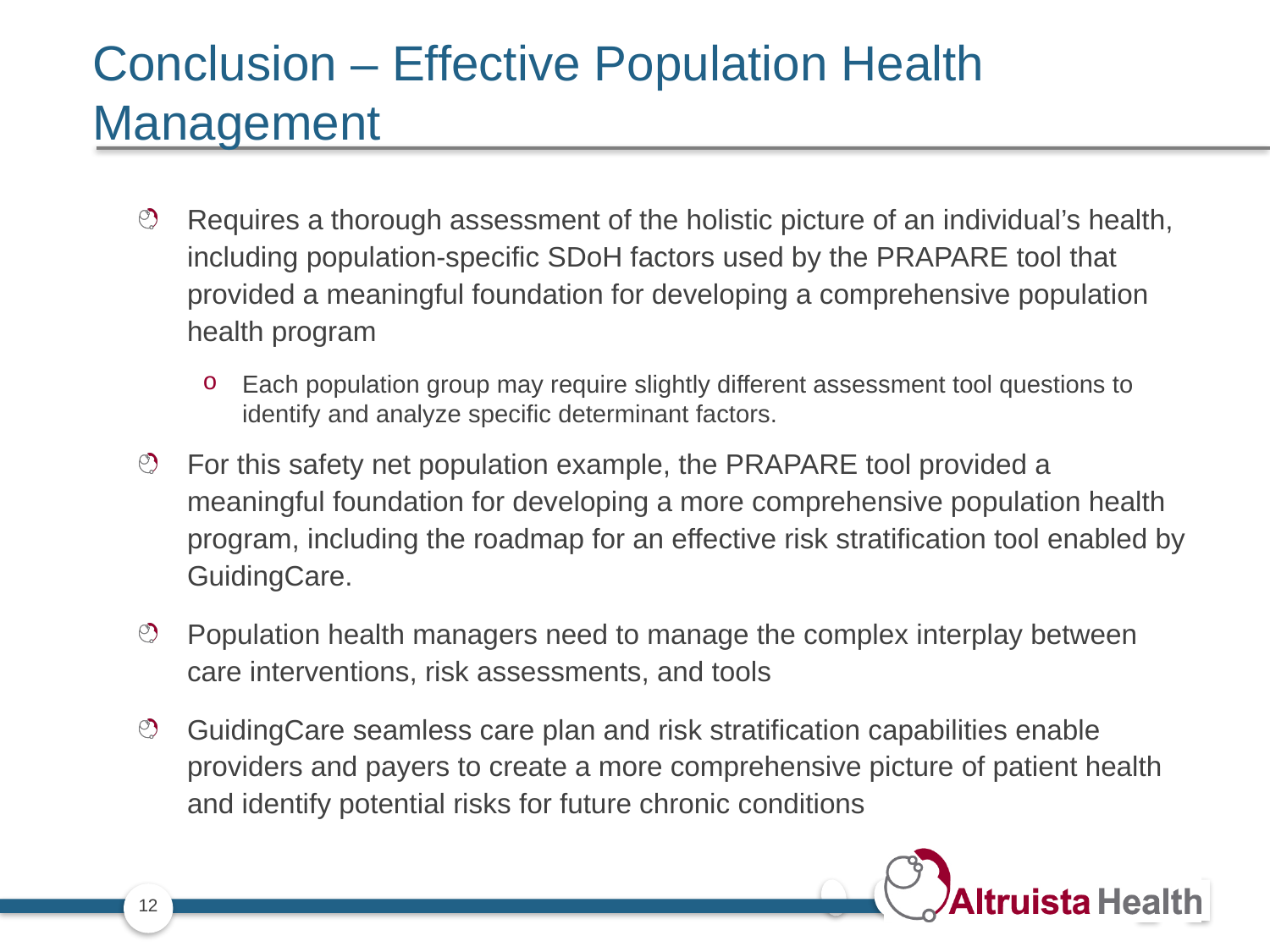

# Conclusion – Effective Population Health Management
Requires a thorough assessment of the holistic picture of an individual’s health, including population-specific SDoH factors used by the PRAPARE tool that provided a meaningful foundation for developing a comprehensive population health program
Each population group may require slightly different assessment tool questions to identify and analyze specific determinant factors.
For this safety net population example, the PRAPARE tool provided a meaningful foundation for developing a more comprehensive population health program, including the roadmap for an effective risk stratification tool enabled by GuidingCare.
Population health managers need to manage the complex interplay between care interventions, risk assessments, and tools
GuidingCare seamless care plan and risk stratification capabilities enable providers and payers to create a more comprehensive picture of patient health and identify potential risks for future chronic conditions